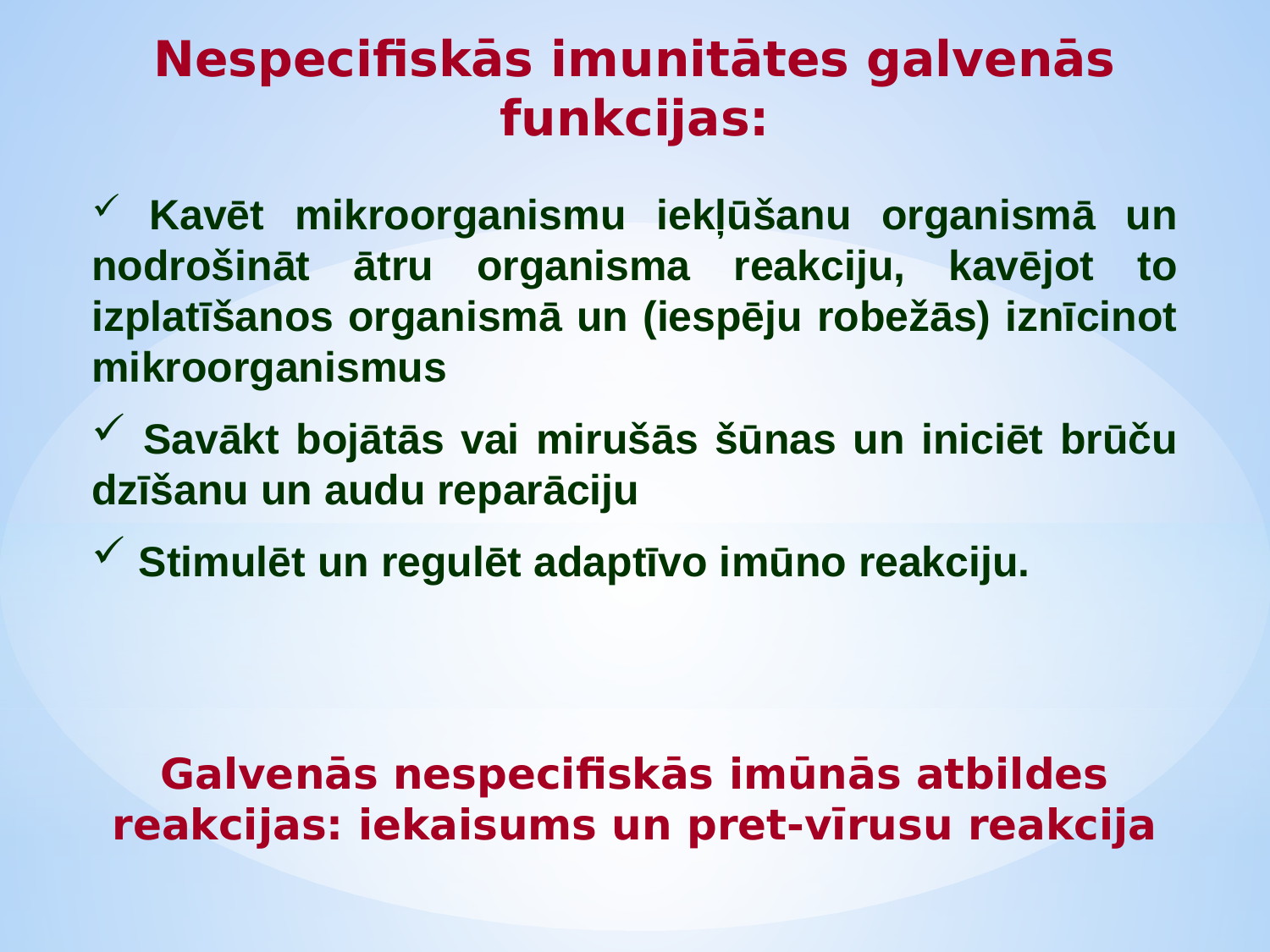

Nespecifiskās imunitātes galvenās funkcijas:
 Kavēt mikroorganismu iekļūšanu organismā un nodrošināt ātru organisma reakciju, kavējot to izplatīšanos organismā un (iespēju robežās) iznīcinot mikroorganismus
 Savākt bojātās vai mirušās šūnas un iniciēt brūču dzīšanu un audu reparāciju
 Stimulēt un regulēt adaptīvo imūno reakciju.

Galvenās nespecifiskās imūnās atbildes reakcijas: iekaisums un pret-vīrusu reakcija